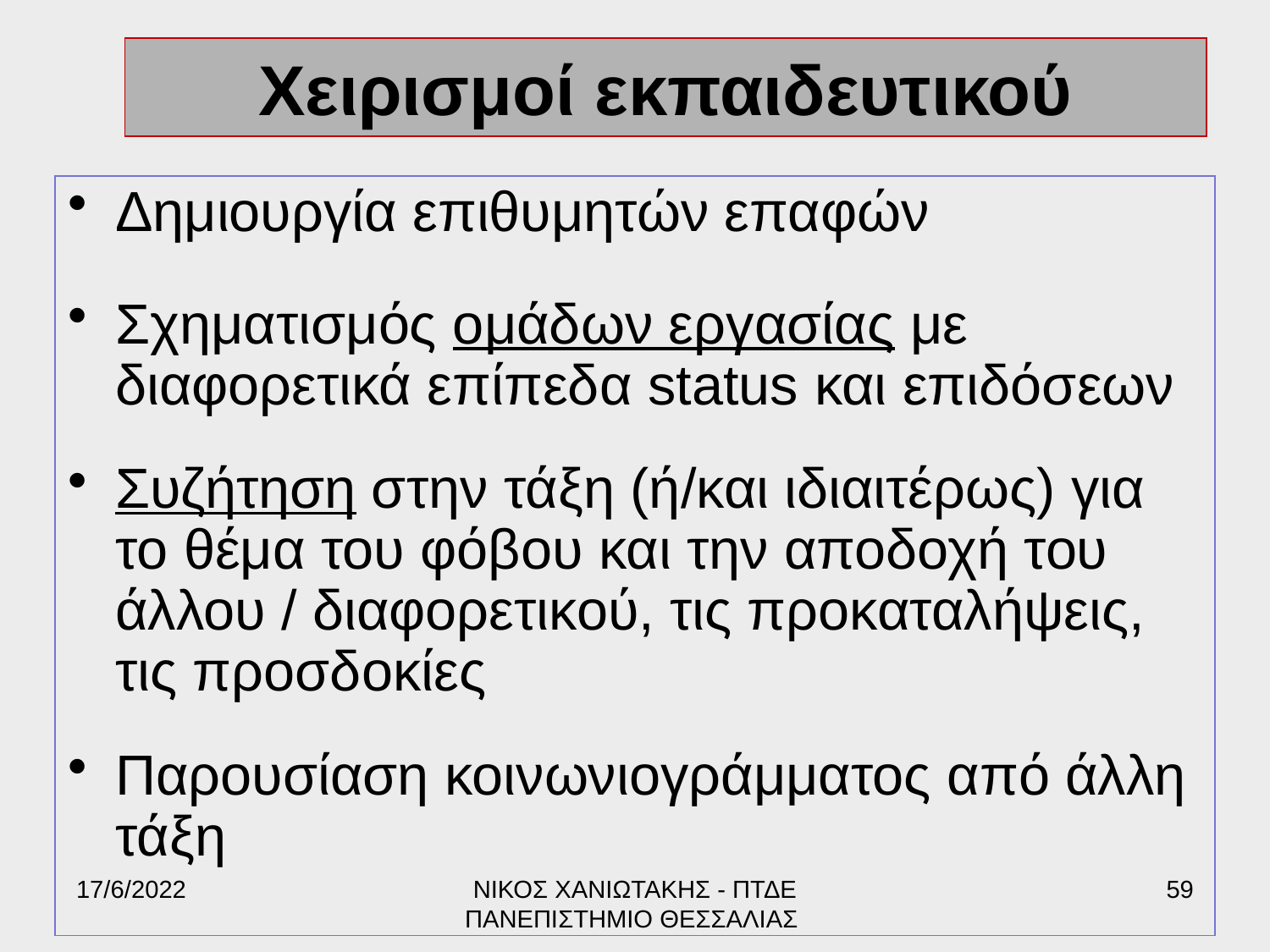

# Χειρισμοί εκπαιδευτικού
Δημιουργία επιθυμητών επαφών

Σχηματισμός ομάδων εργασίας με διαφορετικά επίπεδα status και επιδόσεων

Συζήτηση στην τάξη (ή/και ιδιαιτέρως) για το θέμα του φόβου και την αποδοχή του άλλου / διαφορετικού, τις προκαταλήψεις, τις προσδοκίες

Παρουσίαση κοινωνιογράμματος από άλλη τάξη
17/6/2022
ΝΙΚΟΣ ΧΑΝΙΩΤΑΚΗΣ - ΠΤΔΕ ΠΑΝΕΠΙΣΤΗΜΙΟ ΘΕΣΣΑΛΙΑΣ
59